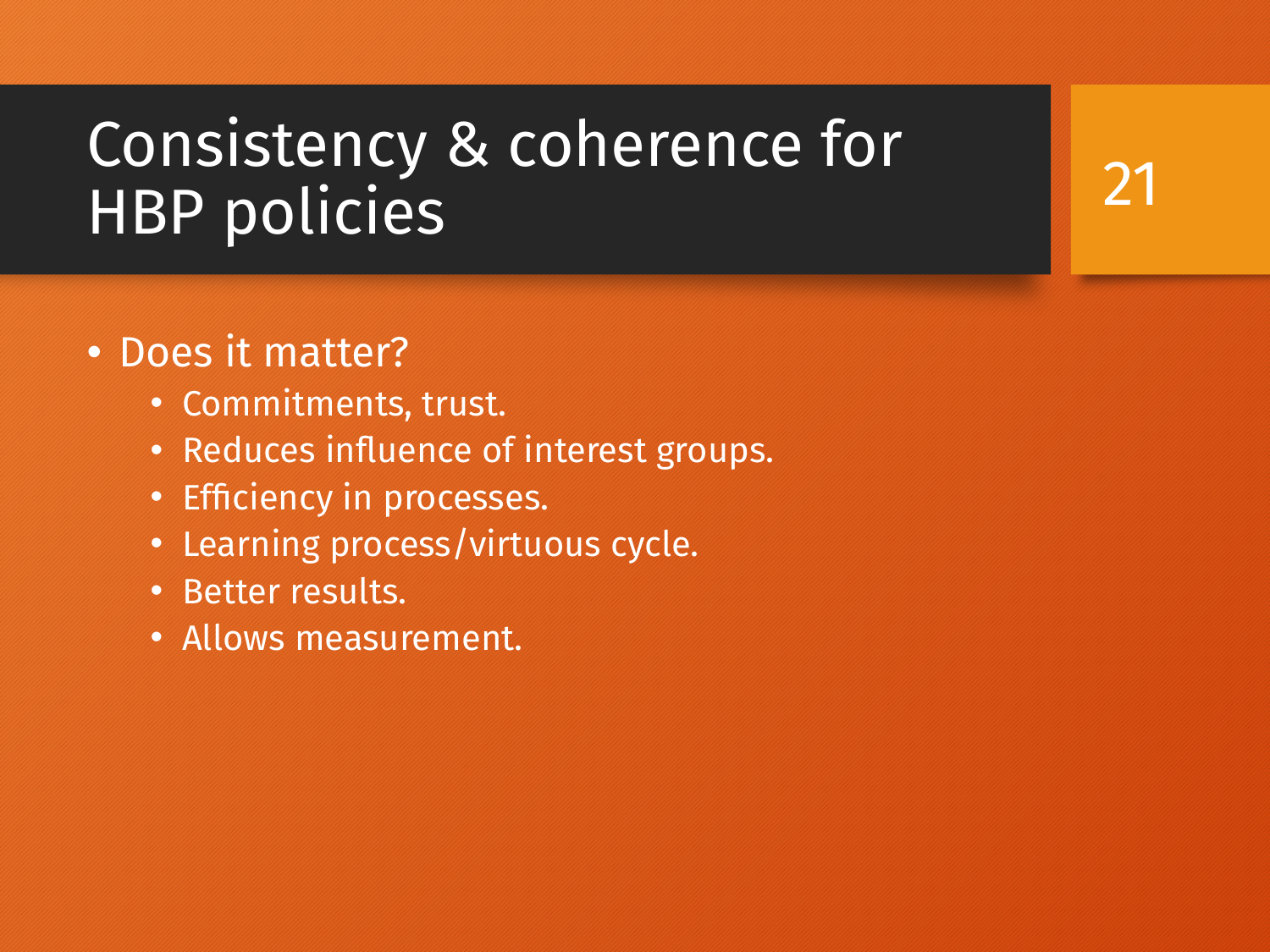

# Consistency & coherence for HBP policies
21
Does it matter?
Commitments, trust.
Reduces influence of interest groups.
Efficiency in processes.
Learning process/virtuous cycle.
Better results.
Allows measurement.